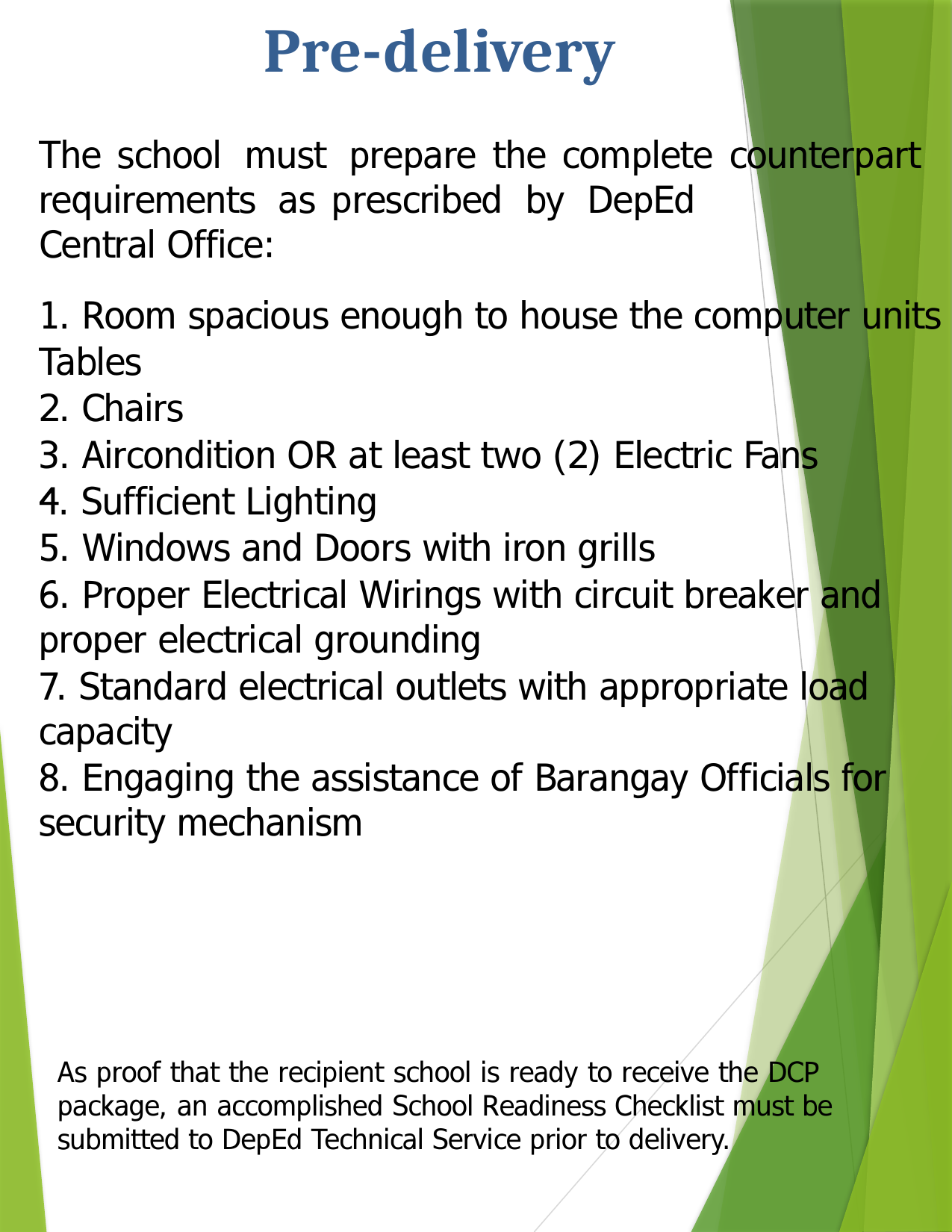

Pre-delivery
The school  must  prepare the complete counterpart requirements  as prescribed  by  DepEd
Central Office:
1. Room spacious enough to house the computer units
Tables
2. Chairs
3. Aircondition OR at least two (2) Electric Fans
4. Sufficient Lighting
5. Windows and Doors with iron grills
6. Proper Electrical Wirings with circuit breaker and proper electrical grounding
7. Standard electrical outlets with appropriate load capacity
8. Engaging the assistance of Barangay Officials for security mechanism
As proof that the recipient school is ready to receive the DCP package, an accomplished School Readiness Checklist must be submitted to DepEd Technical Service prior to delivery.